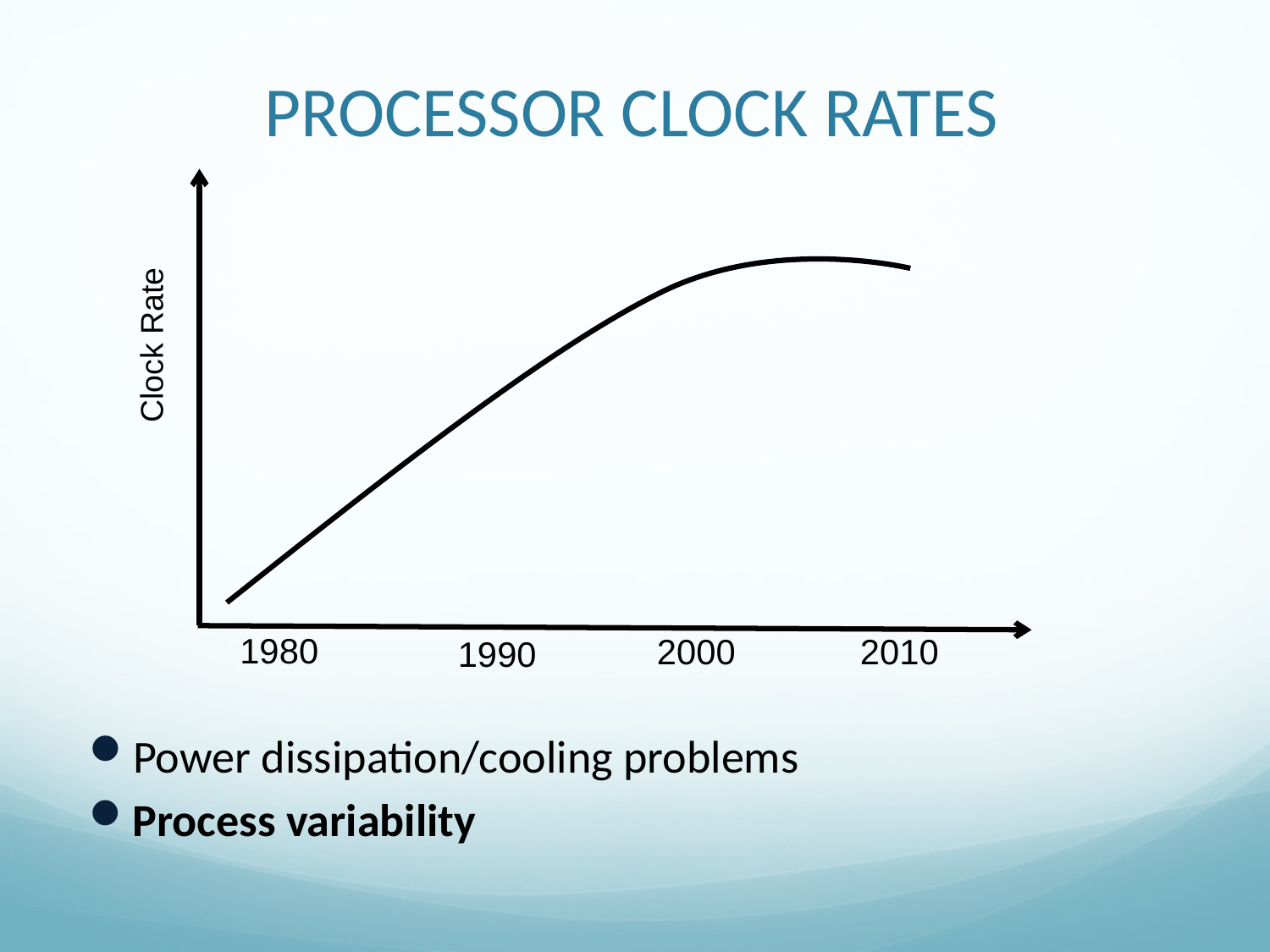

# PROCESSOR CLOCK RATES

Clock Rate
1980
2010
2000
1990
Power dissipation/cooling problems
Process variability